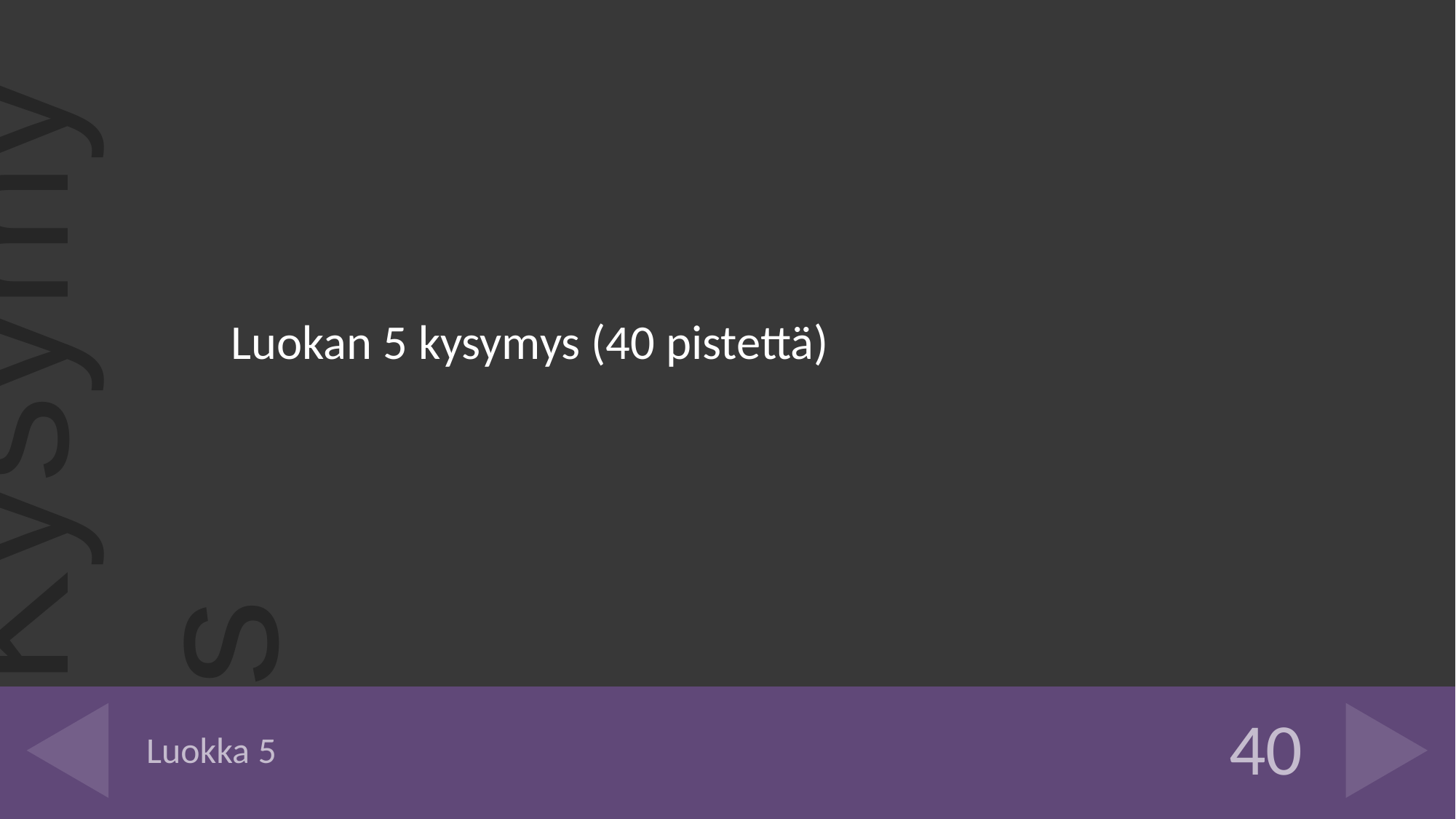

Luokan 5 kysymys (40 pistettä)
# Luokka 5
40